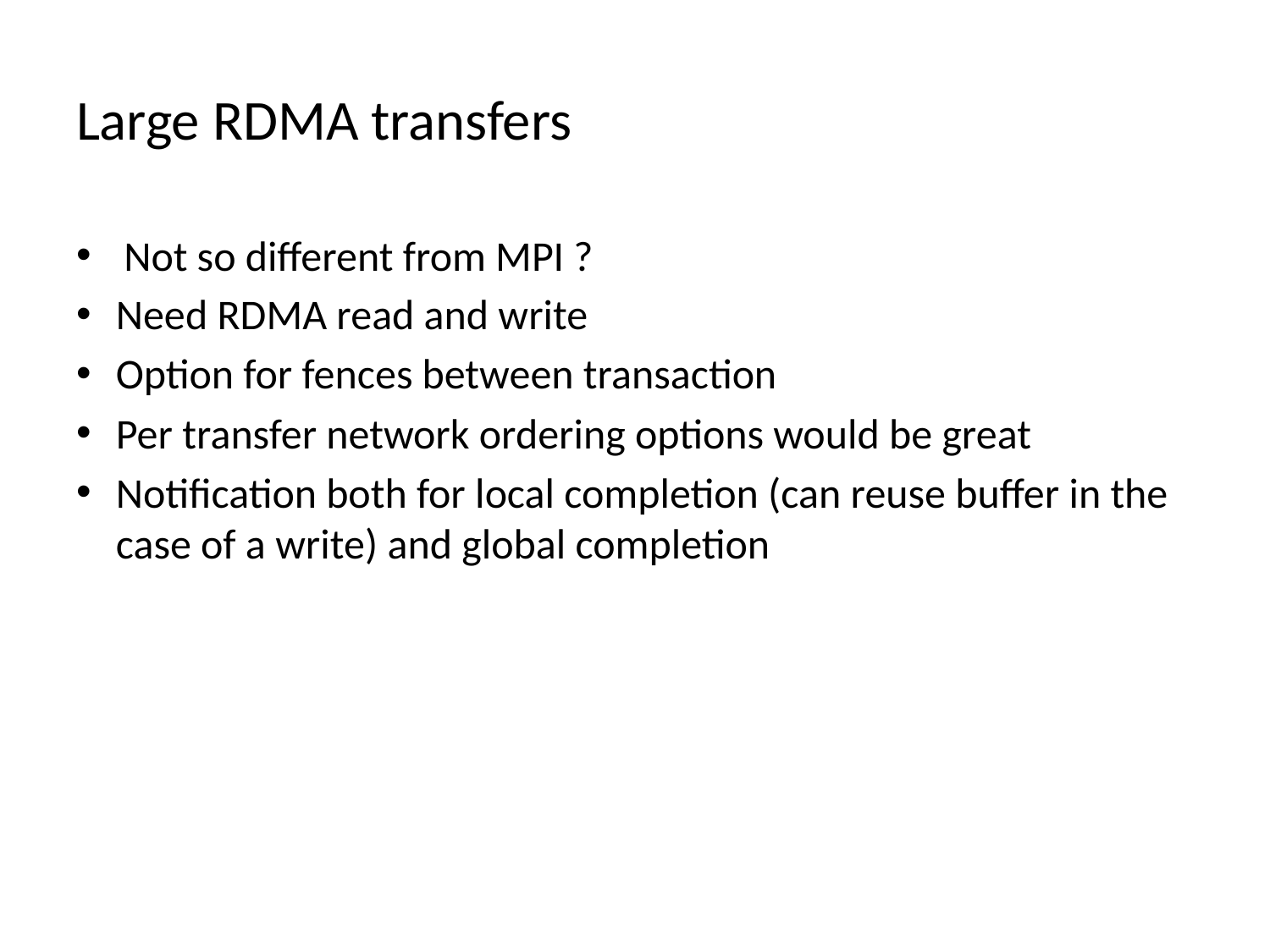

# Large RDMA transfers
Not so different from MPI ?
Need RDMA read and write
Option for fences between transaction
Per transfer network ordering options would be great
Notification both for local completion (can reuse buffer in the case of a write) and global completion